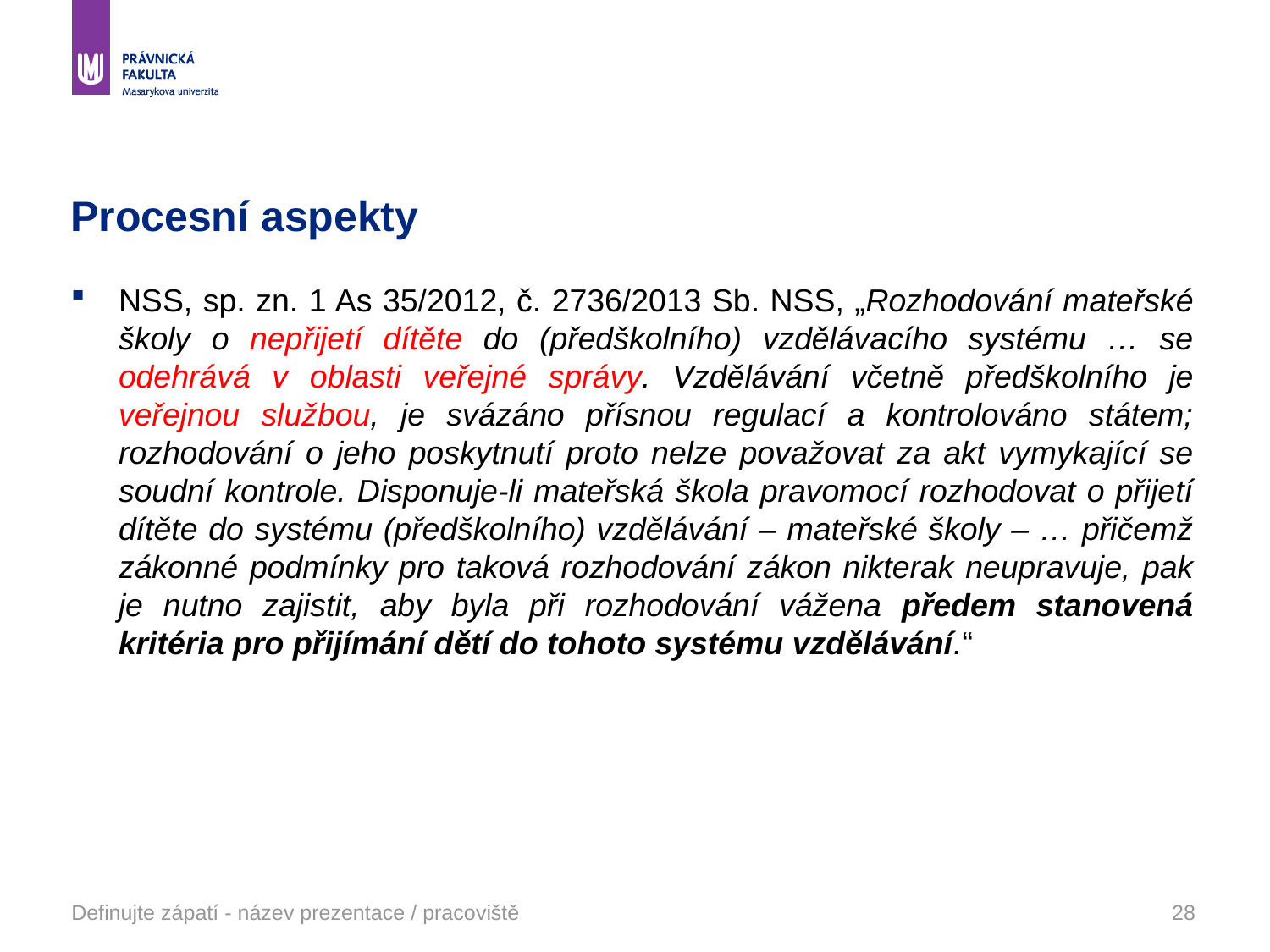

# Procesní aspekty
NSS, sp. zn. 1 As 35/2012, č. 2736/2013 Sb. NSS, „Rozhodování mateřské školy o nepřijetí dítěte do (předškolního) vzdělávacího systému … se odehrává v oblasti veřejné správy. Vzdělávání včetně předškolního je veřejnou službou, je svázáno přísnou regulací a kontrolováno státem; rozhodování o jeho poskytnutí proto nelze považovat za akt vymykající se soudní kontrole. Disponuje-li mateřská škola pravomocí rozhodovat o přijetí dítěte do systému (předškolního) vzdělávání – mateřské školy – … přičemž zákonné podmínky pro taková rozhodování zákon nikterak neupravuje, pak je nutno zajistit, aby byla při rozhodování vážena předem stanovená kritéria pro přijímání dětí do tohoto systému vzdělávání.“
Definujte zápatí - název prezentace / pracoviště
28